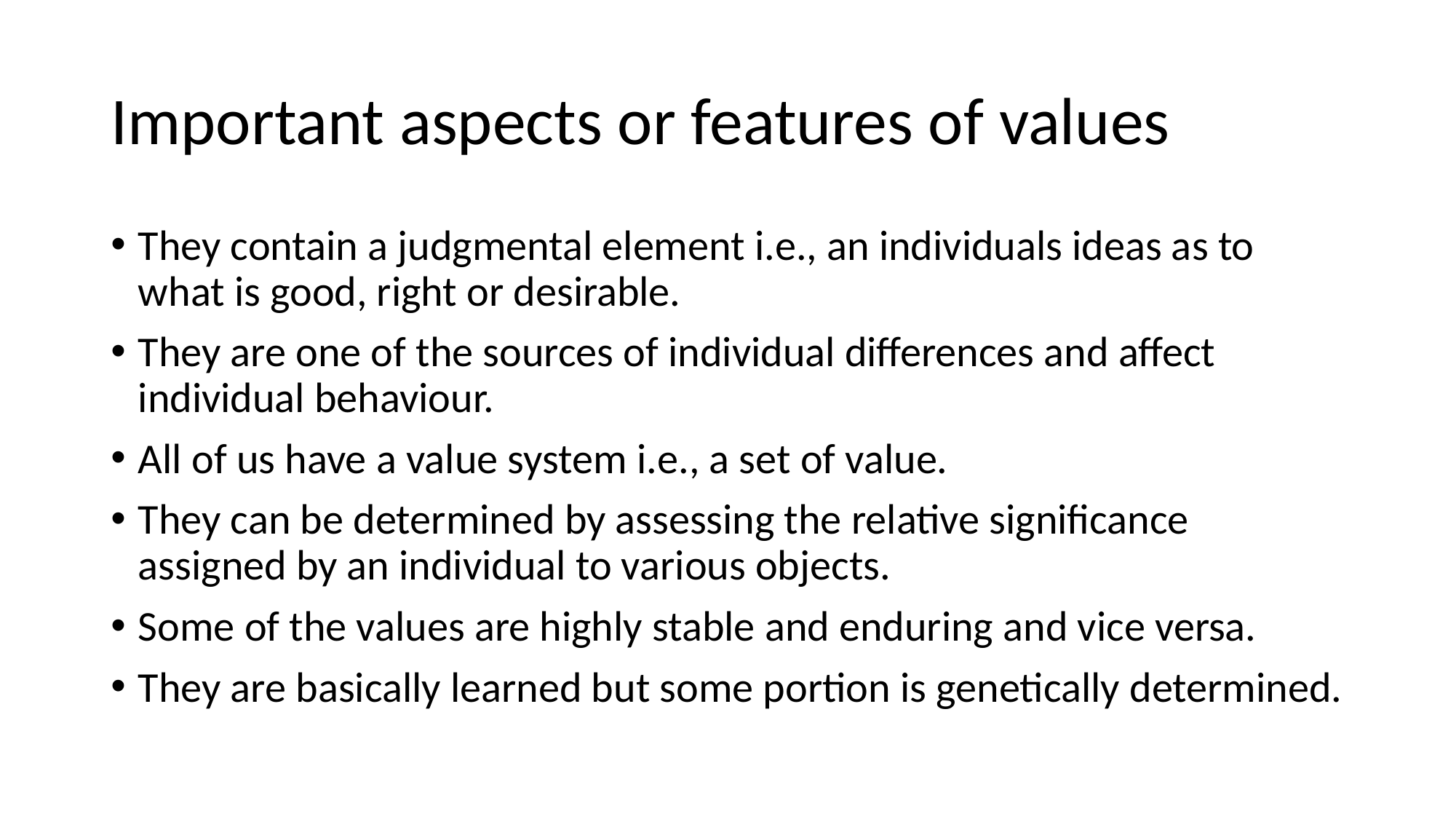

# Important aspects or features of values
They contain a judgmental element i.e., an individuals ideas as to what is good, right or desirable.
They are one of the sources of individual differences and affect individual behaviour.
All of us have a value system i.e., a set of value.
They can be determined by assessing the relative significance assigned by an individual to various objects.
Some of the values are highly stable and enduring and vice versa.
They are basically learned but some portion is genetically determined.